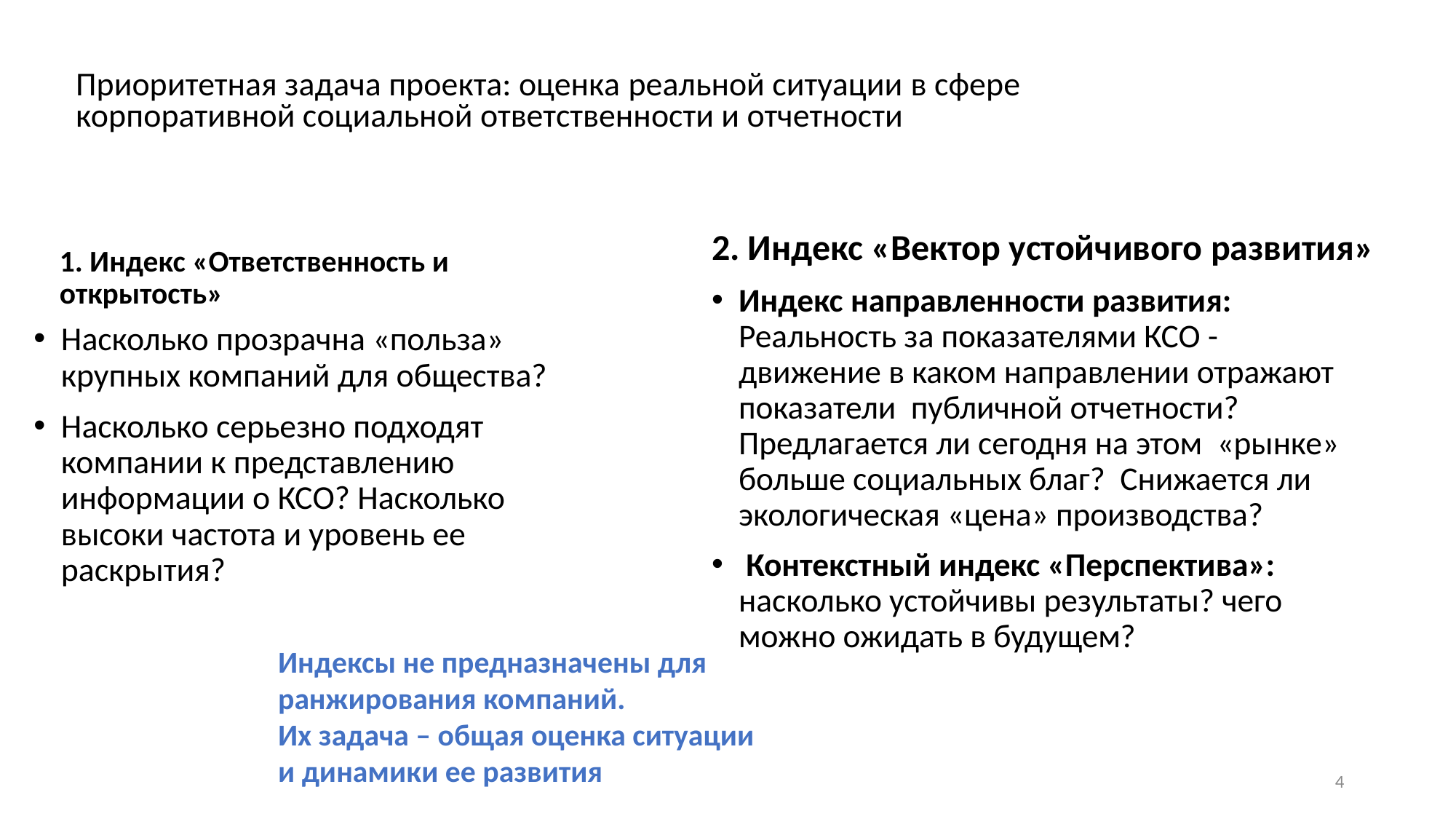

# Приоритетная задача проекта: оценка реальной ситуации в сфере корпоративной социальной ответственности и отчетности
2. Индекс «Вектор устойчивого развития»
1. Индекс «Ответственность и открытость»
Индекс направленности развития: Реальность за показателями КСО - движение в каком направлении отражают показатели  публичной отчетности? Предлагается ли сегодня на этом  «рынке» больше социальных благ?  Снижается ли экологическая «цена» производства?
 Контекстный индекс «Перспектива»: насколько устойчивы результаты? чего можно ожидать в будущем?

Насколько прозрачна «польза» крупных компаний для общества?
Насколько серьезно подходят компании к представлению информации о КСО? Насколько высоки частота и уровень ее раскрытия?
Индексы не предназначены для ранжирования компаний.
Их задача – общая оценка ситуации и динамики ее развития
4